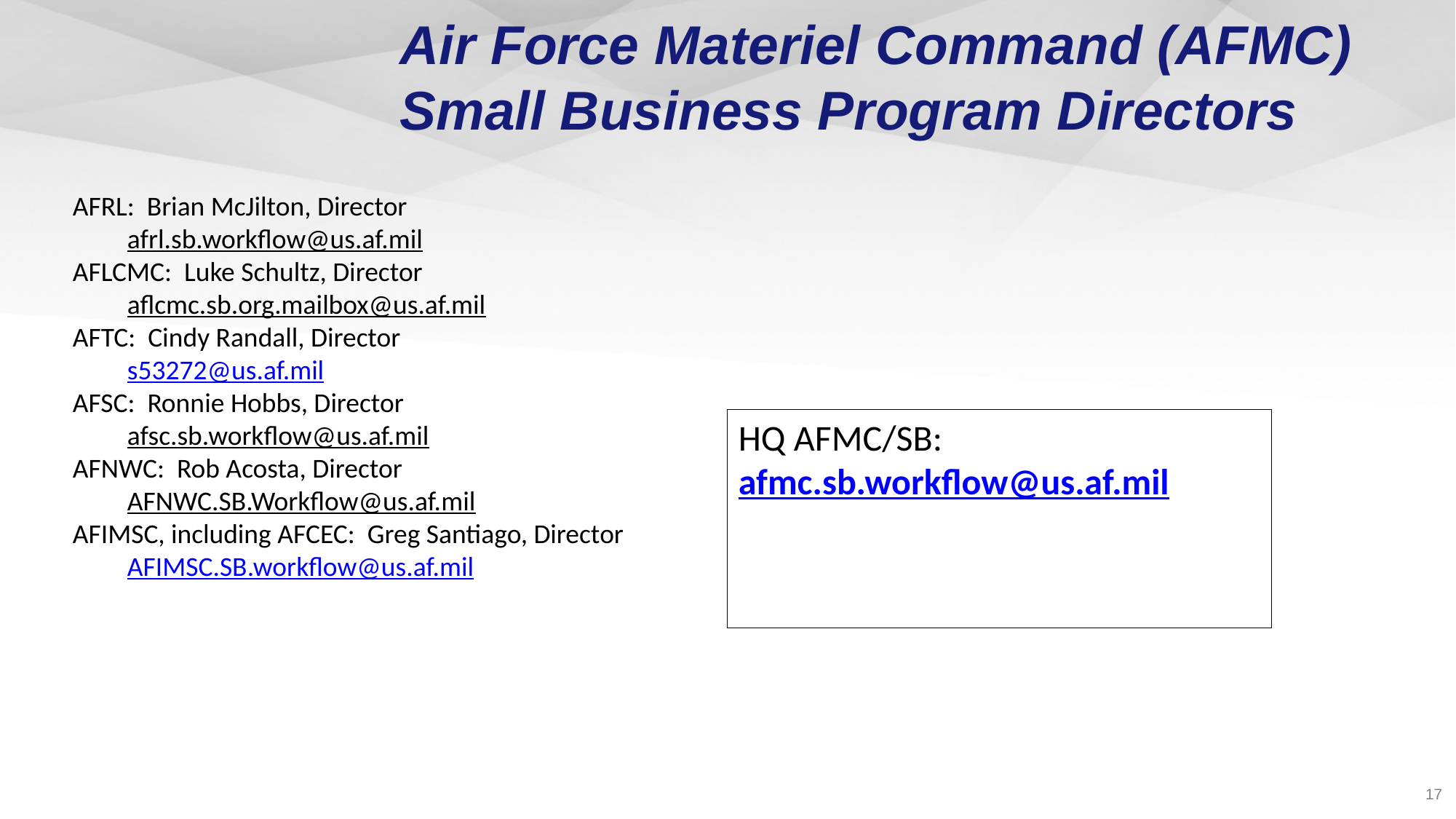

# Air Force Materiel Command (AFMC) Small Business Program Directors
AFRL:  Brian McJilton, Director
afrl.sb.workflow@us.af.mil
AFLCMC:  Luke Schultz, Director
aflcmc.sb.org.mailbox@us.af.mil
AFTC:  Cindy Randall, Director
s53272@us.af.mil
AFSC:  Ronnie Hobbs, Director
afsc.sb.workflow@us.af.mil
AFNWC:  Rob Acosta, Director
AFNWC.SB.Workflow@us.af.mil
AFIMSC, including AFCEC:  Greg Santiago, Director
AFIMSC.SB.workflow@us.af.mil

HQ AFMC/SB:
afmc.sb.workflow@us.af.mil

17